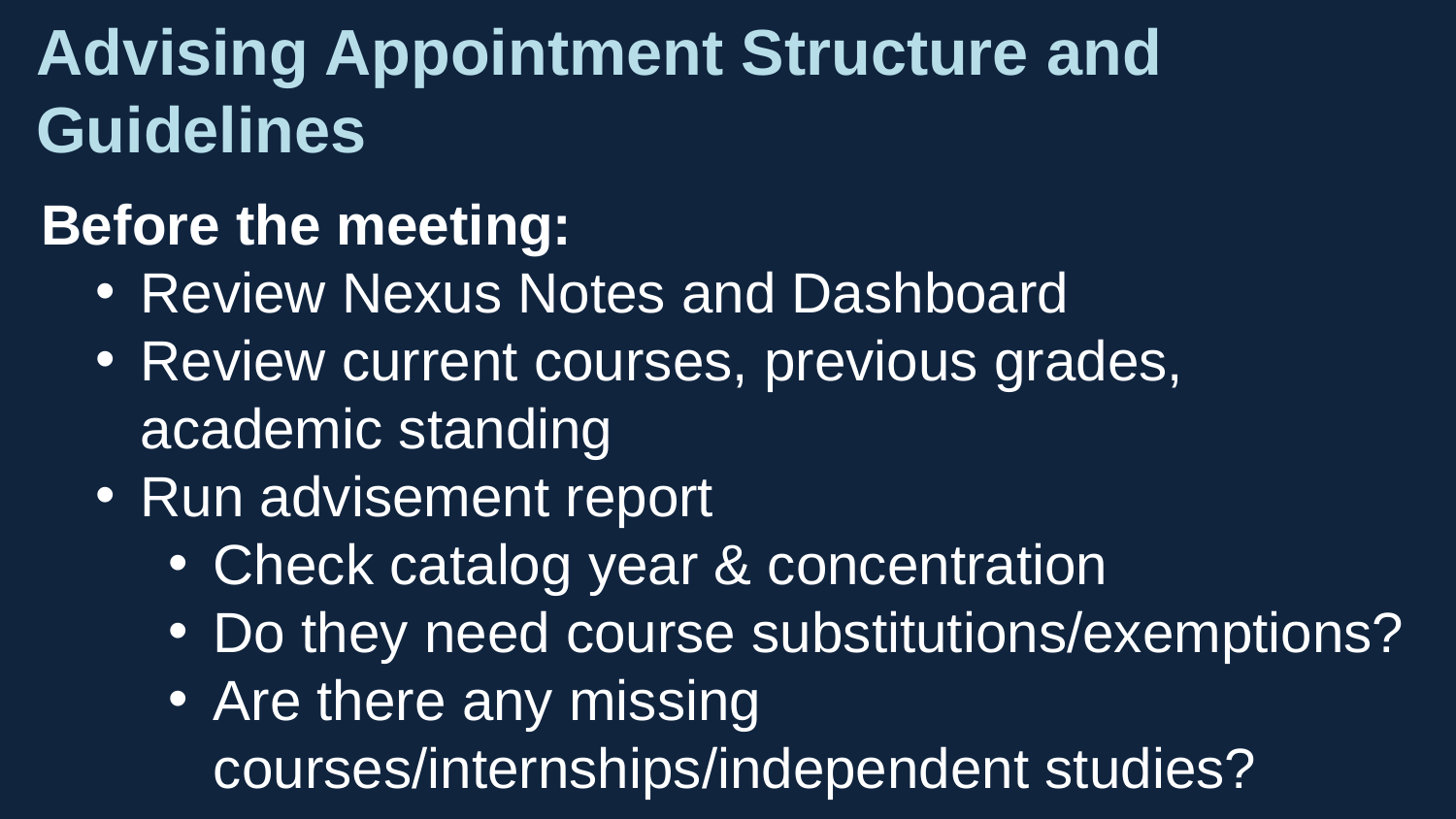

# Advising Appointment Structure and Guidelines

Before the meeting:
Review Nexus Notes and Dashboard
Review current courses, previous grades, academic standing
Run advisement report
Check catalog year & concentration
Do they need course substitutions/exemptions?
Are there any missing courses/internships/independent studies?